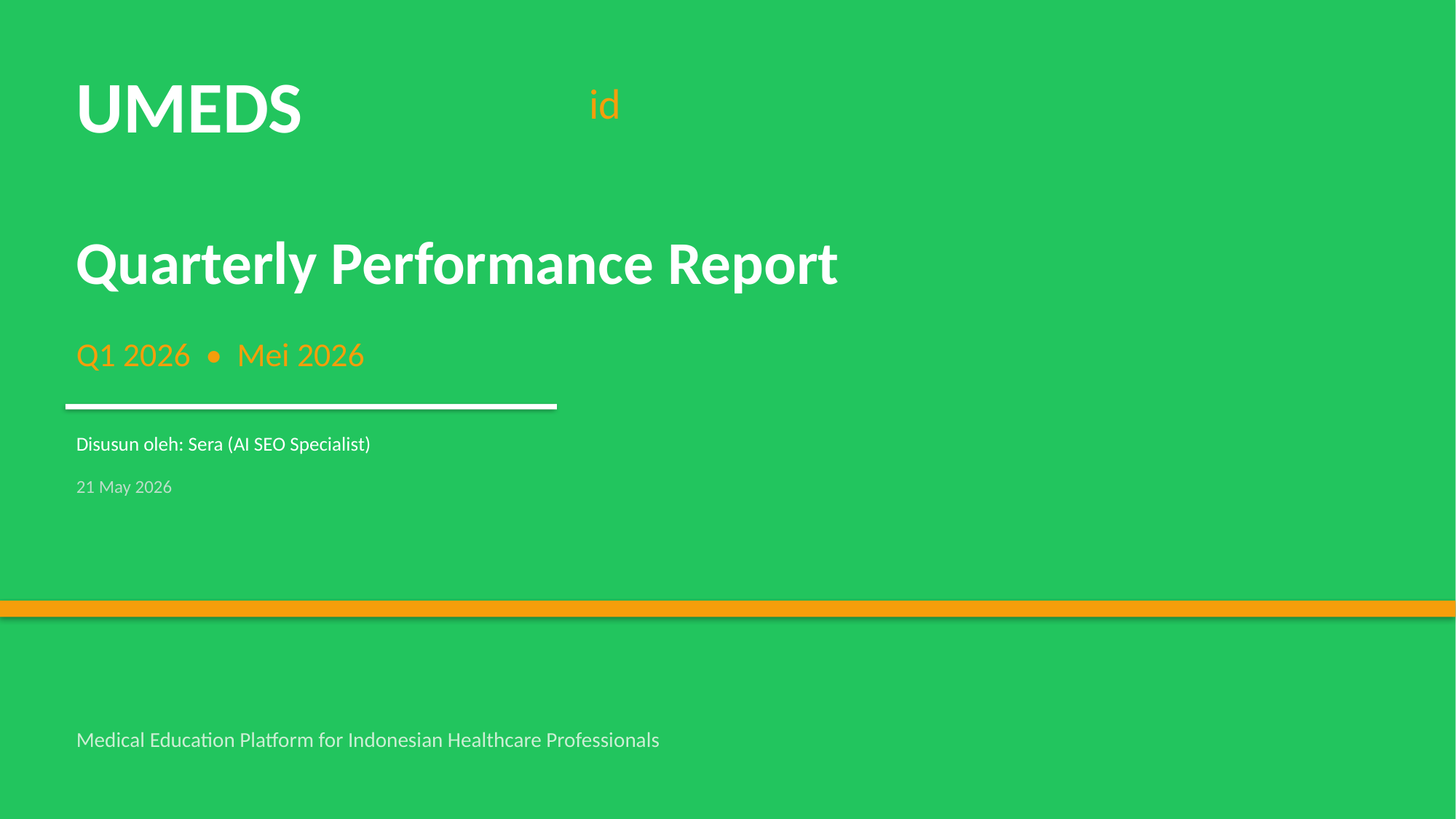

UMEDS
id
Quarterly Performance Report
Q1 2026  •  Mei 2026

Disusun oleh: Sera (AI SEO Specialist)
21 May 2026

Medical Education Platform for Indonesian Healthcare Professionals